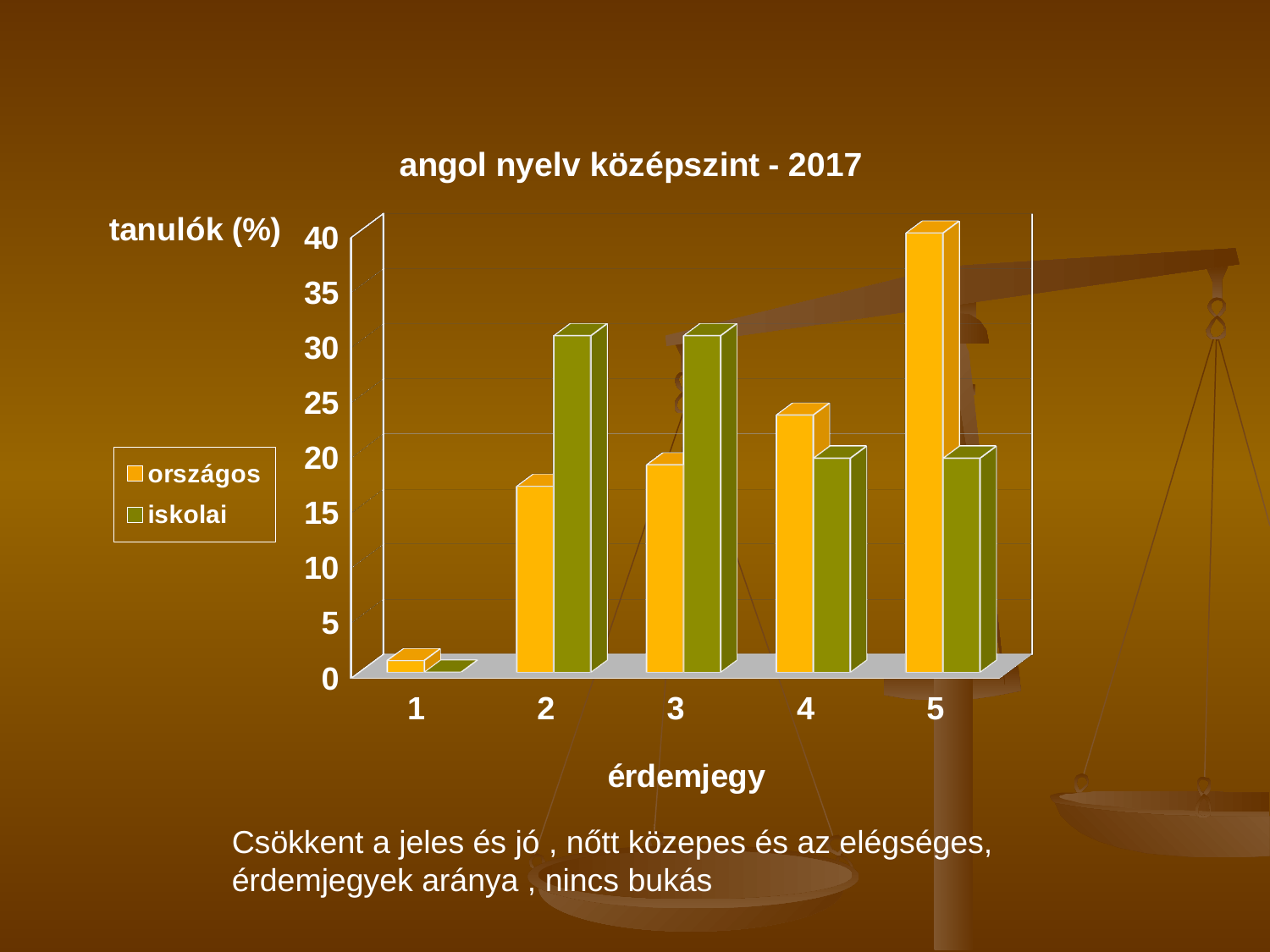

[unsupported chart]

Csökkent a jeles és jó , nőtt közepes és az elégséges,
érdemjegyek aránya , nincs bukás